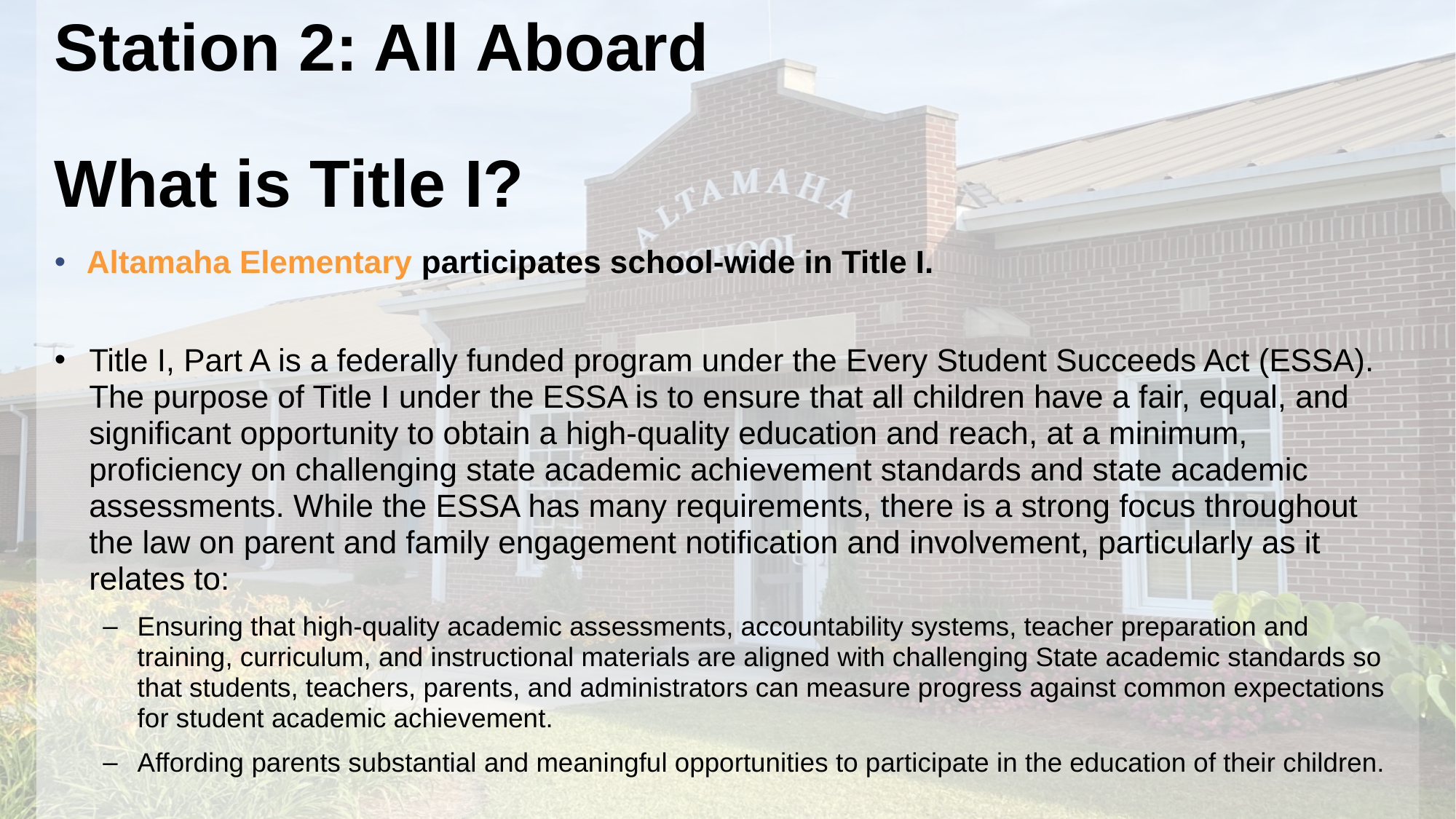

# Station 2: All Aboard What is Title I?
Altamaha Elementary participates school-wide in Title I.

Title I, Part A is a federally funded program under the Every Student Succeeds Act (ESSA). The purpose of Title I under the ESSA is to ensure that all children have a fair, equal, and significant opportunity to obtain a high-quality education and reach, at a minimum, proficiency on challenging state academic achievement standards and state academic assessments. While the ESSA has many requirements, there is a strong focus throughout the law on parent and family engagement notification and involvement, particularly as it relates to:
Ensuring that high-quality academic assessments, accountability systems, teacher preparation and training, curriculum, and instructional materials are aligned with challenging State academic standards so that students, teachers, parents, and administrators can measure progress against common expectations for student academic achievement.
Affording parents substantial and meaningful opportunities to participate in the education of their children.